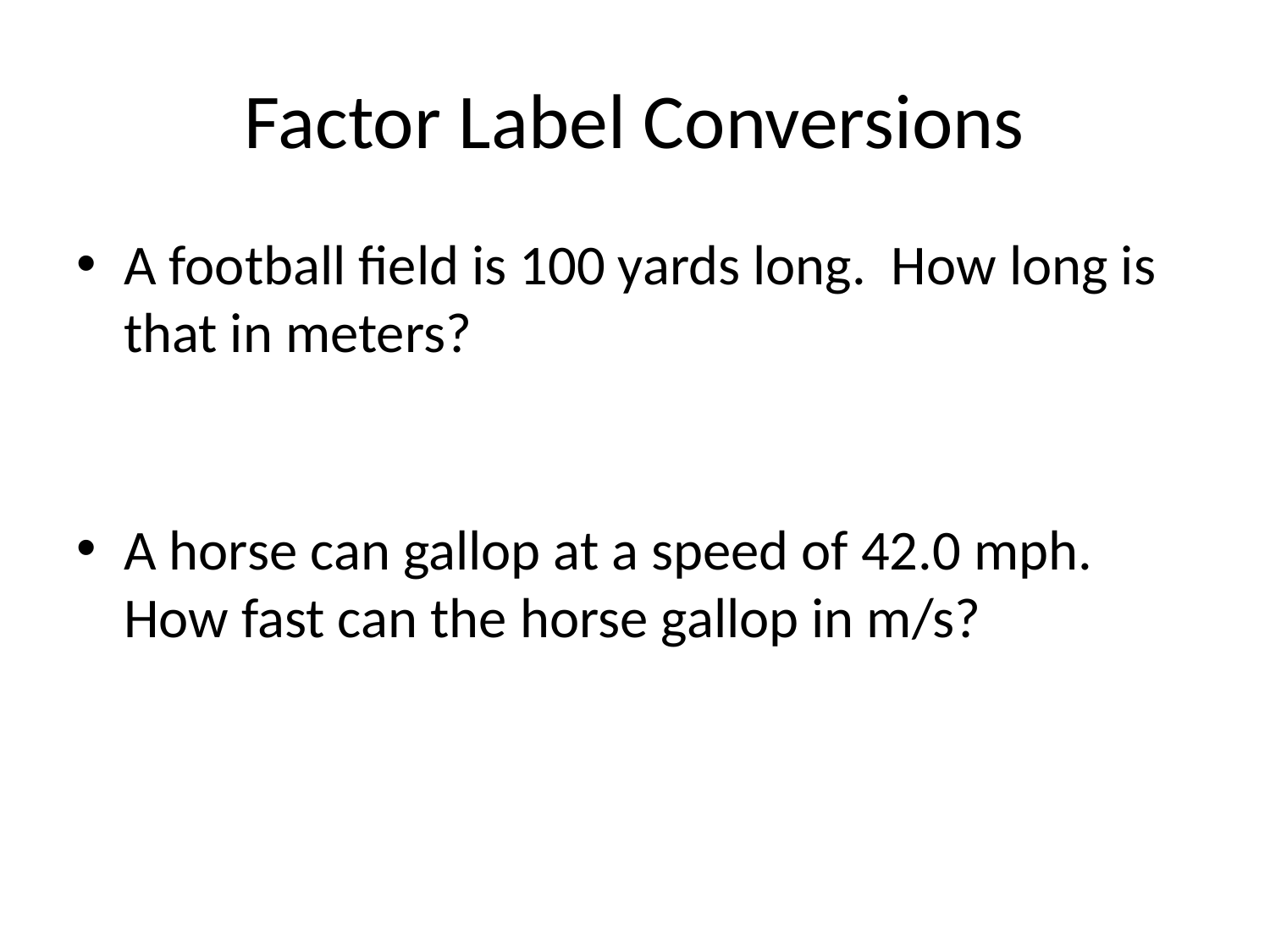

# Factor Label Conversions
A football field is 100 yards long.  How long is that in meters?

A horse can gallop at a speed of 42.0 mph.  How fast can the horse gallop in m/s?